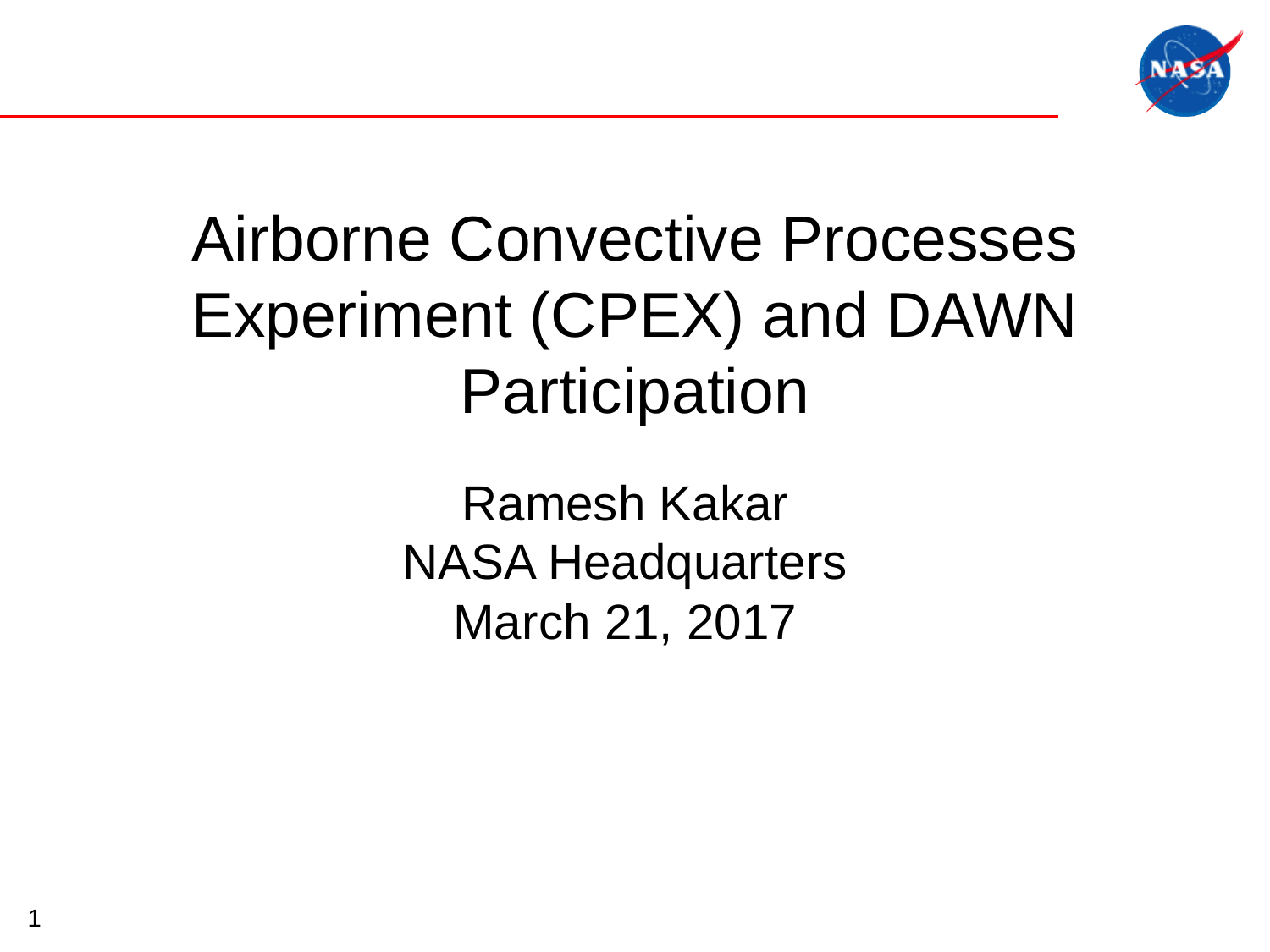

# Airborne Convective Processes Experiment (CPEX) and DAWN Participation
Ramesh Kakar
NASA Headquarters
March 21, 2017
1